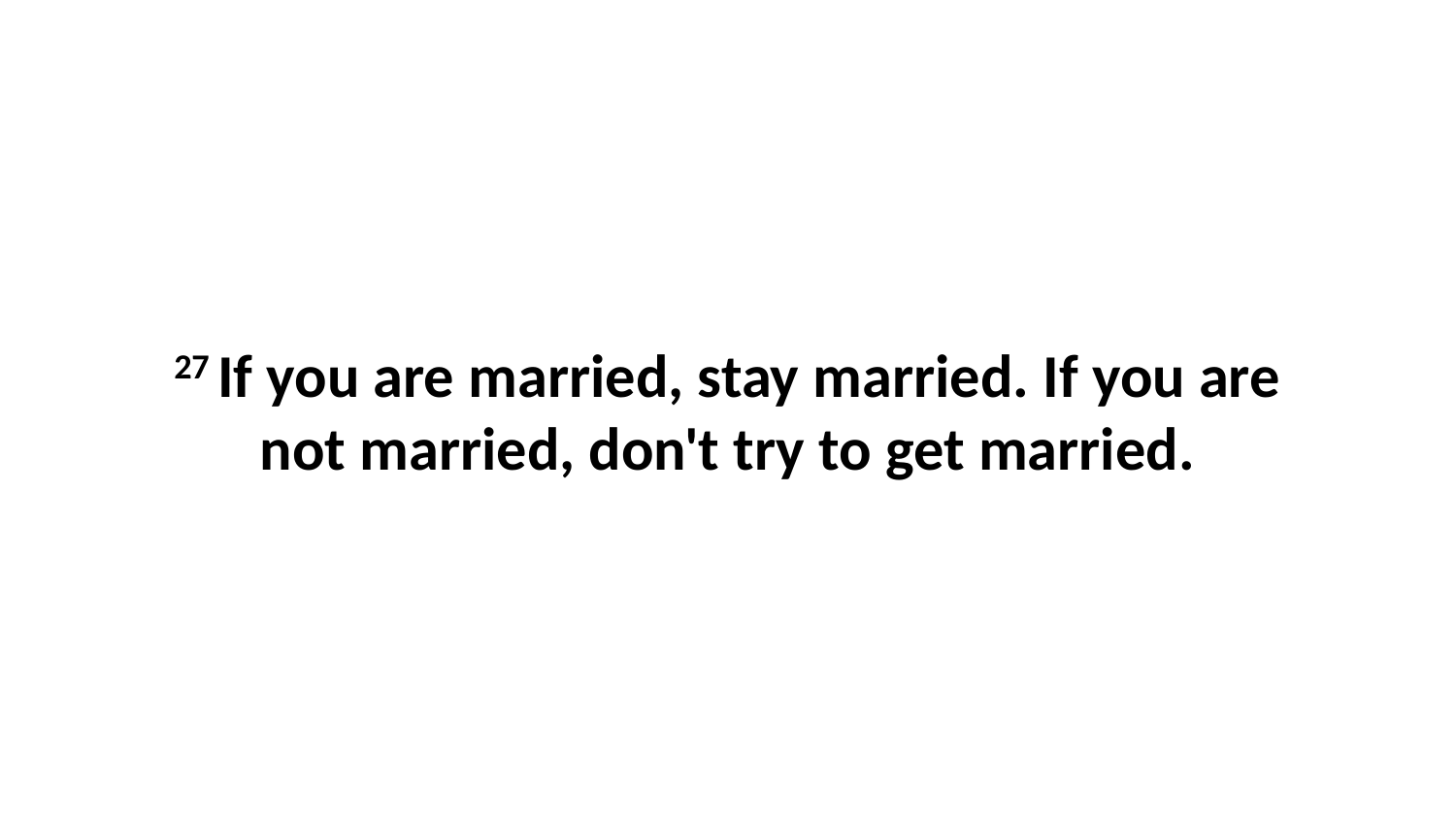

27 If you are married, stay married. If you are not married, don't try to get married.